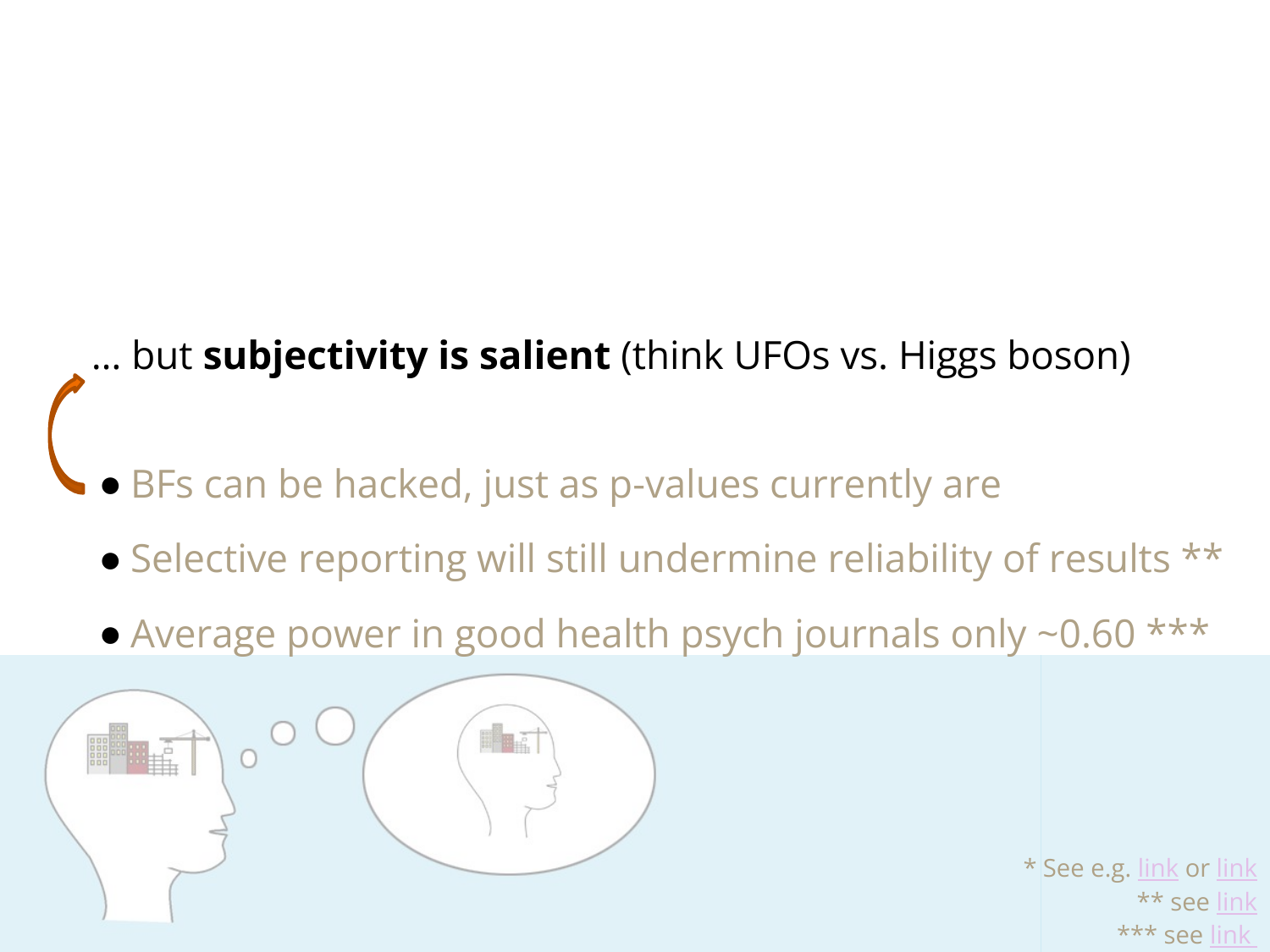

… but subjectivity is salient (think UFOs vs. Higgs boson)

BFs can be hacked, just as p-values currently are
Selective reporting will still undermine reliability of results **
Average power in good health psych journals only ~0.60 ***

* See e.g. link or link
** see link
*** see link